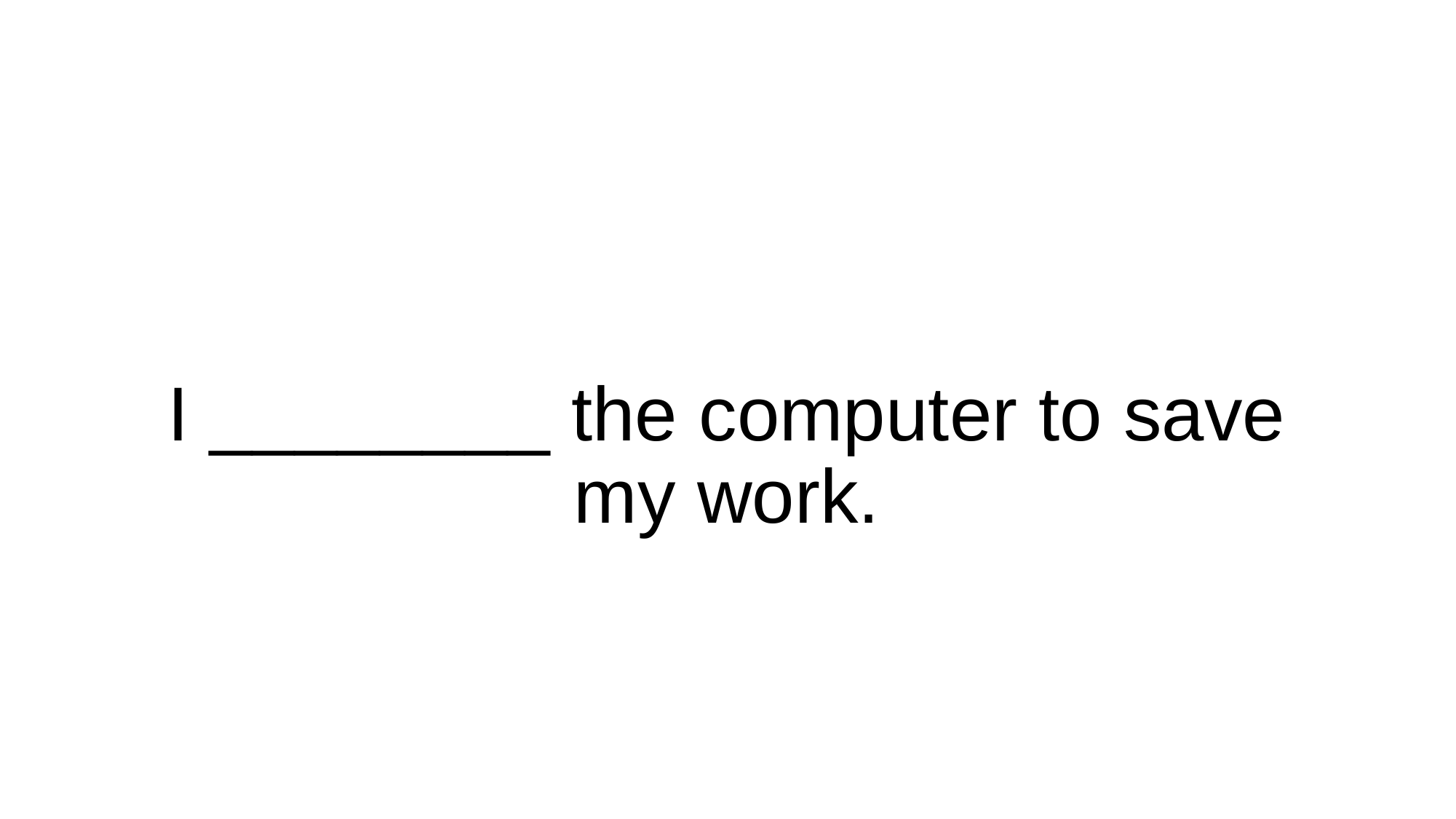

# I ________ the computer to save my work.